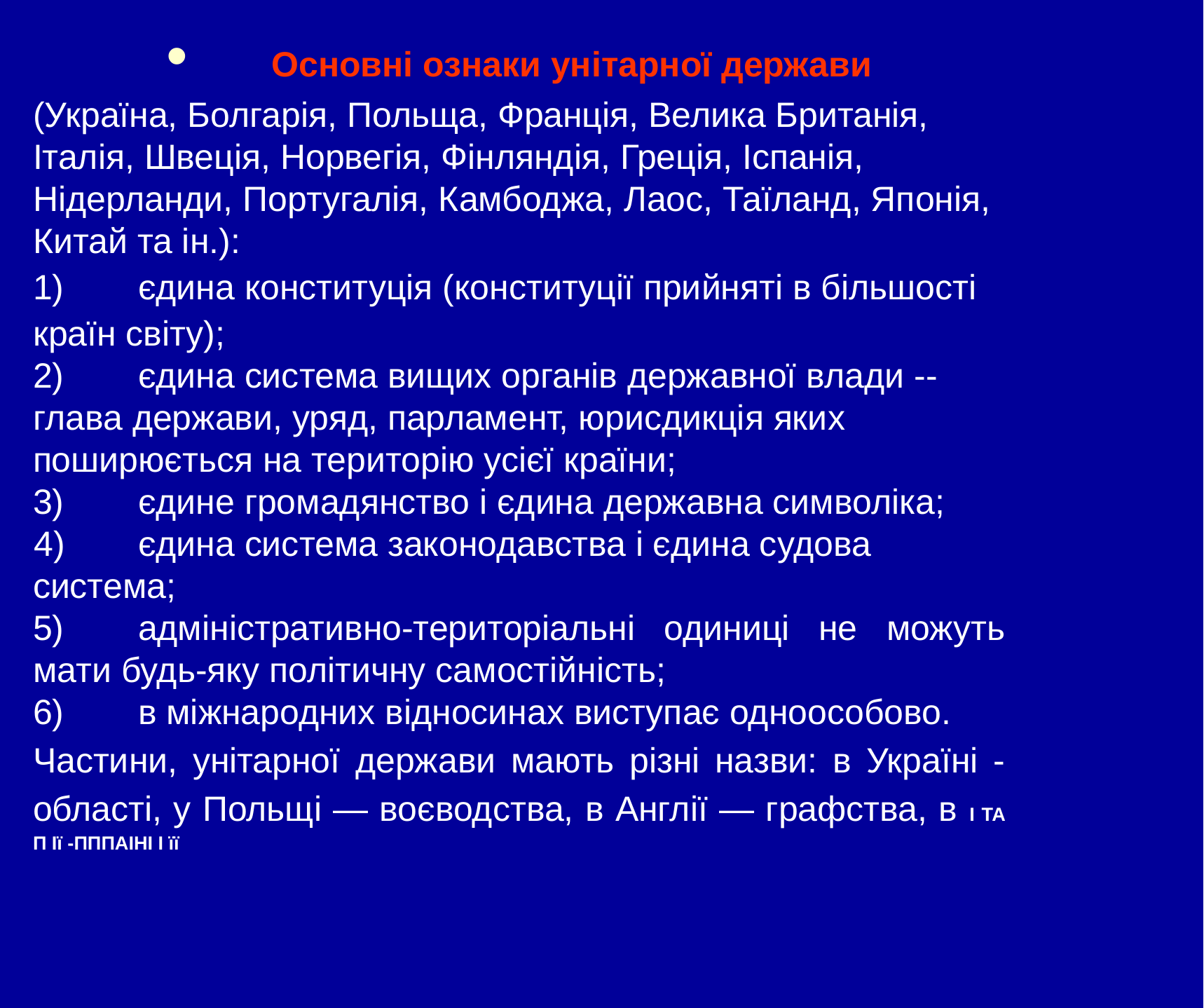

•	Основні ознаки унітарної держави
(Україна, Болгарія, Польща, Франція, Велика Британія, Італія, Швеція, Норвегія, Фінляндія, Греція, Іспанія, Нідерланди, Португалія, Камбоджа, Лаос, Таїланд, Японія, Китай та ін.):
1)	єдина конституція (конституції прийняті в більшості країн світу);
2)	єдина система вищих органів державної влади -- глава держави, уряд, парламент, юрисдикція яких поширюється на територію усієї країни;
3)	єдине громадянство і єдина державна символіка;
4)	єдина система законодавства і єдина судова система;
5)	адміністративно-територіальні одиниці не можуть мати будь-яку політичну самостійність;
6)	в міжнародних відносинах виступає одноособово.
Частини, унітарної держави мають різні назви: в Україні -області, у Польщі — воєводства, в Англії — графства, в І ТА П Ії -ПППАІНІ І її